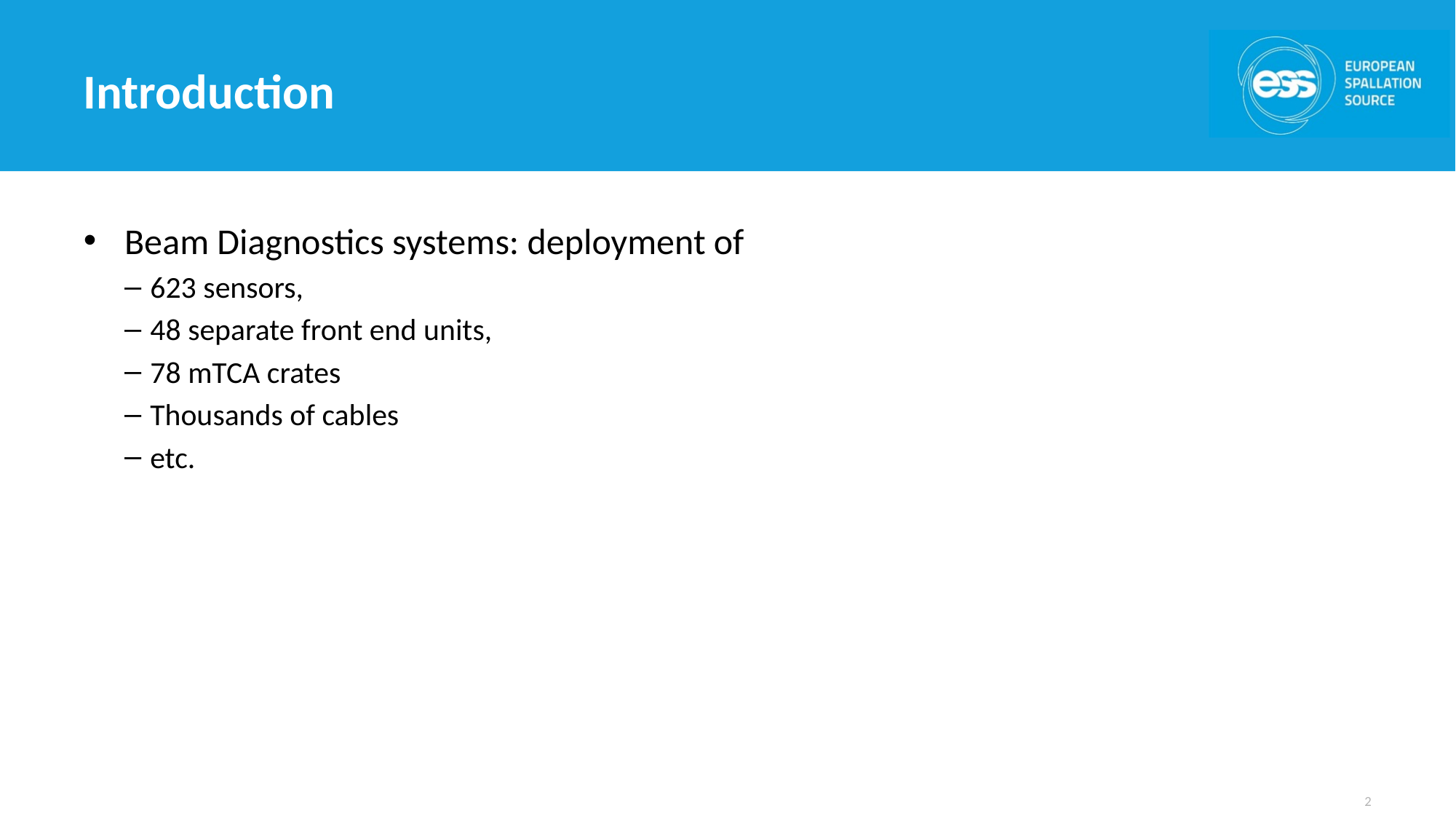

# Introduction
Beam Diagnostics systems: deployment of
623 sensors,
48 separate front end units,
78 mTCA crates
Thousands of cables
etc.

2